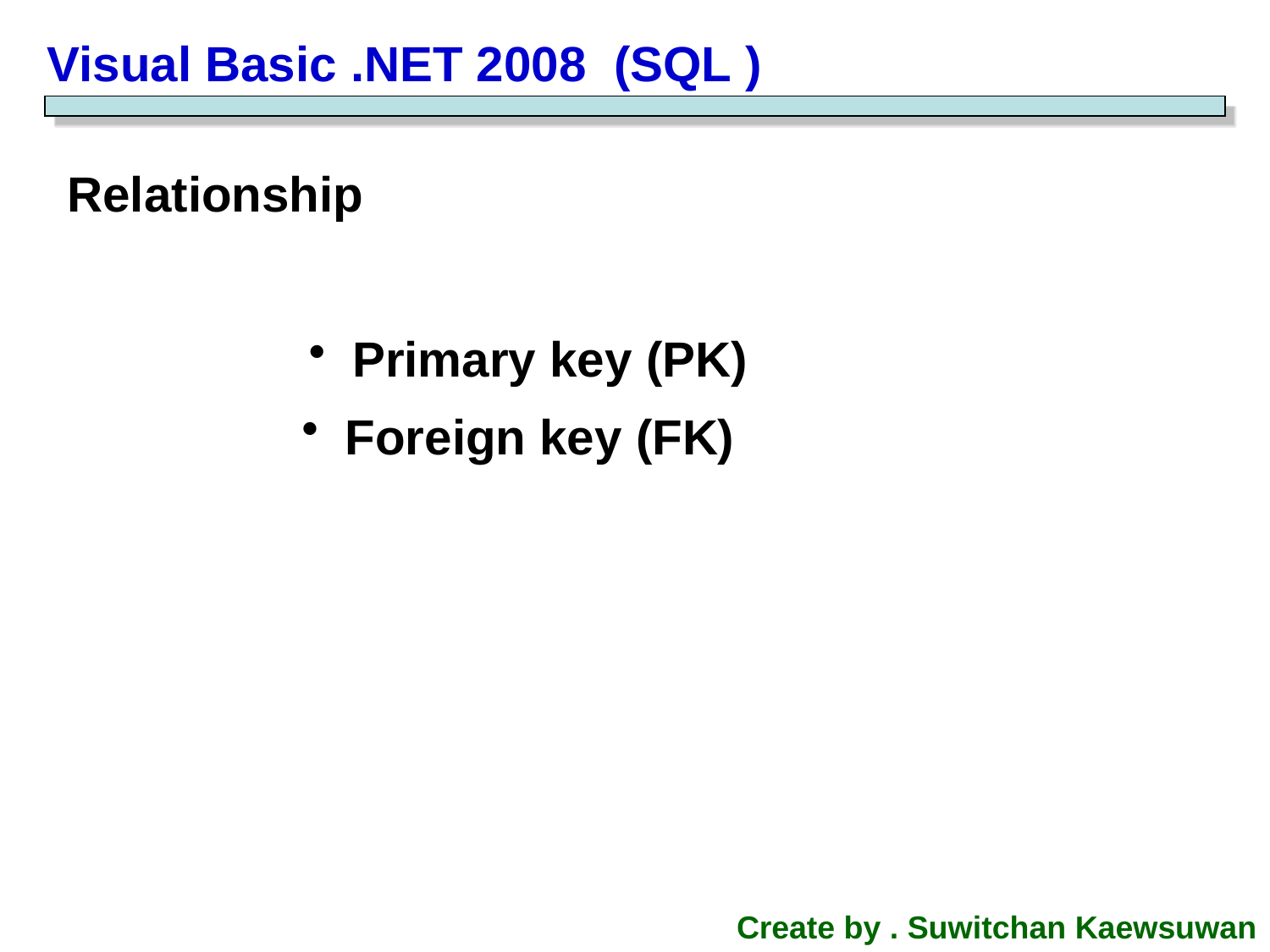

Visual Basic .NET 2008  (SQL )

Relationship
 Primary key (PK)
 Foreign key (FK)
Create by . Suwitchan Kaewsuwan